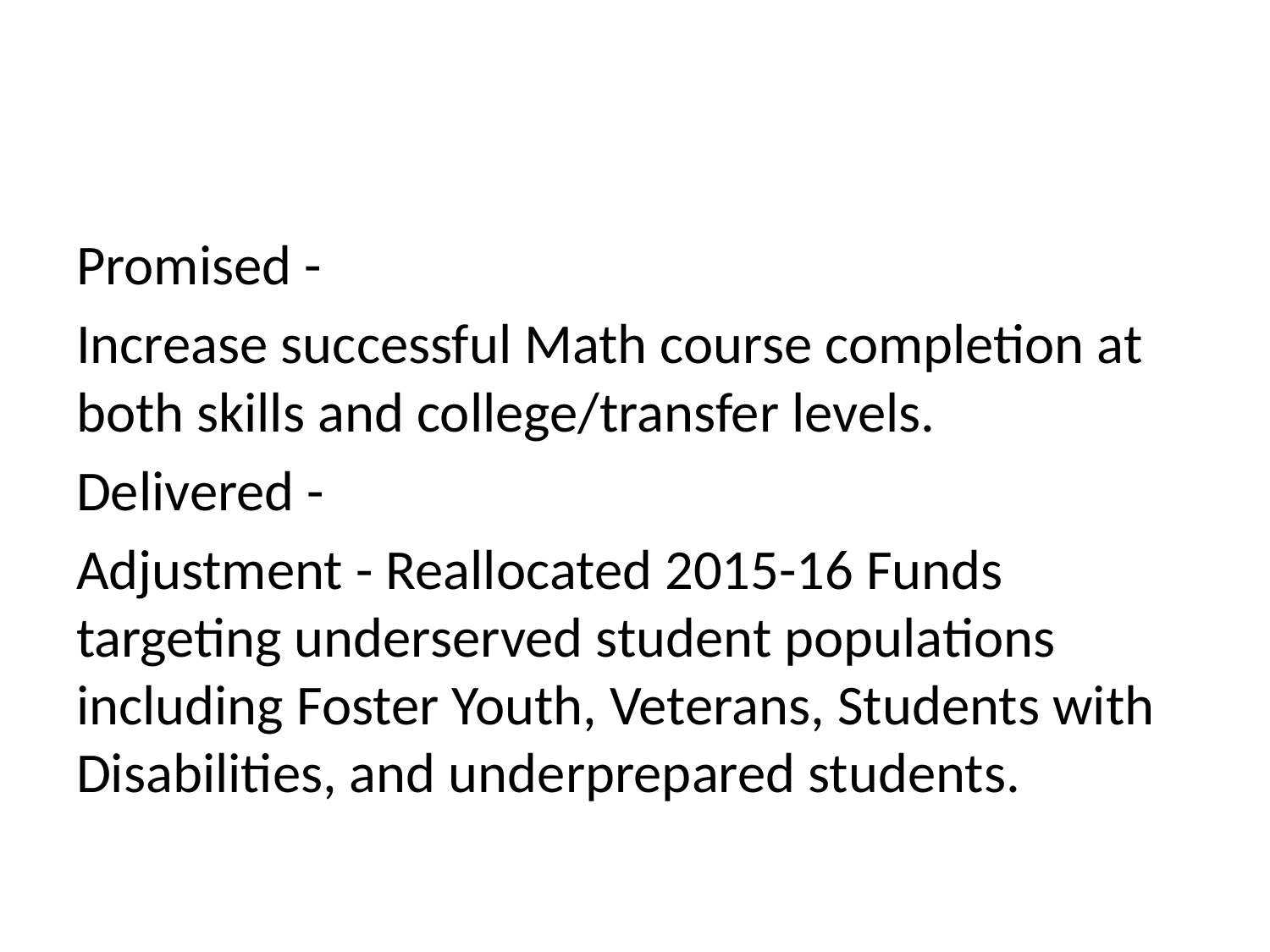

#
Promised -
Increase successful Math course completion at both skills and college/transfer levels.
Delivered -
Adjustment - Reallocated 2015-16 Funds targeting underserved student populations including Foster Youth, Veterans, Students with Disabilities, and underprepared students.